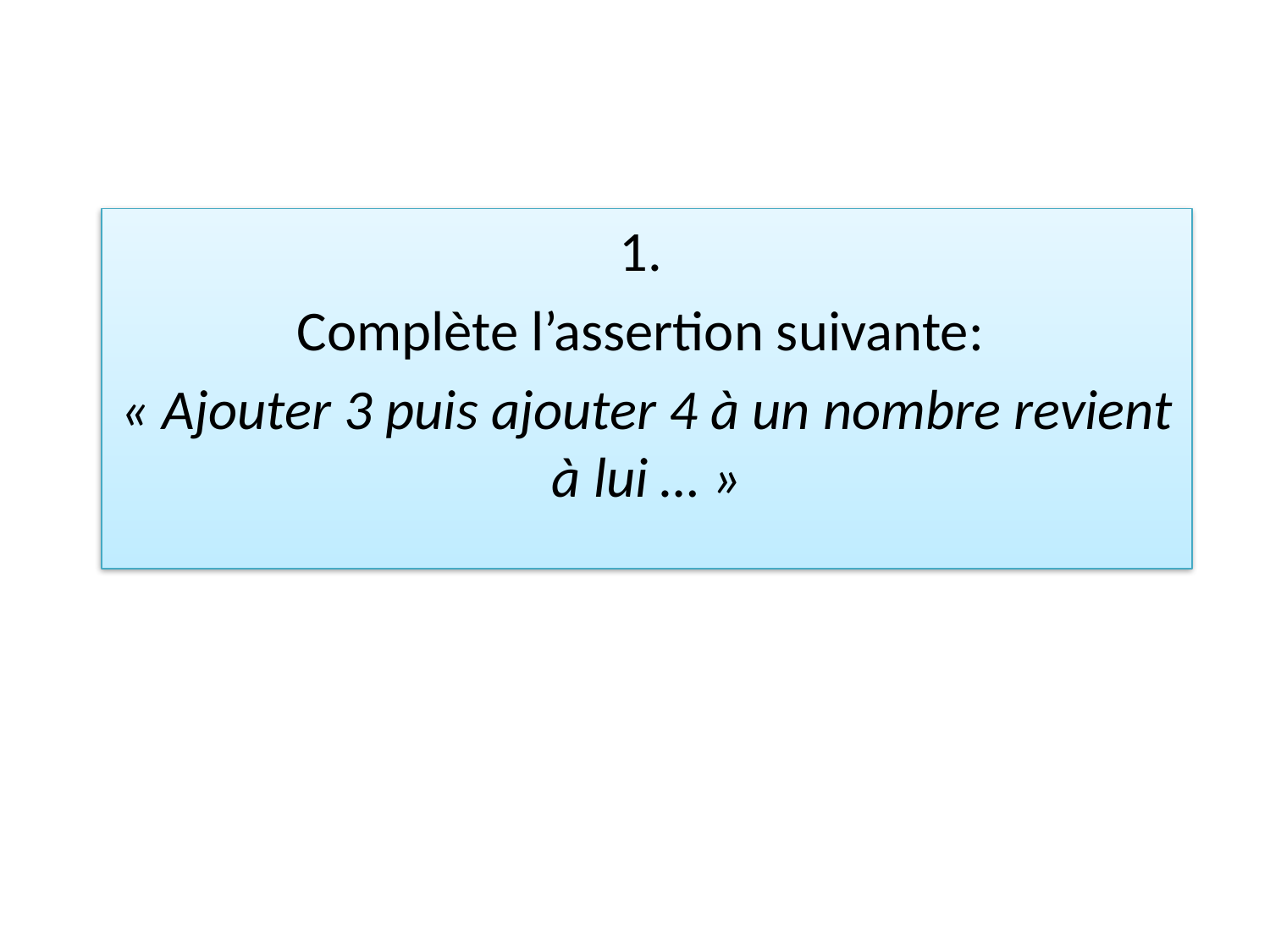

1.
Complète l’assertion suivante:
« Ajouter 3 puis ajouter 4 à un nombre revient à lui … »